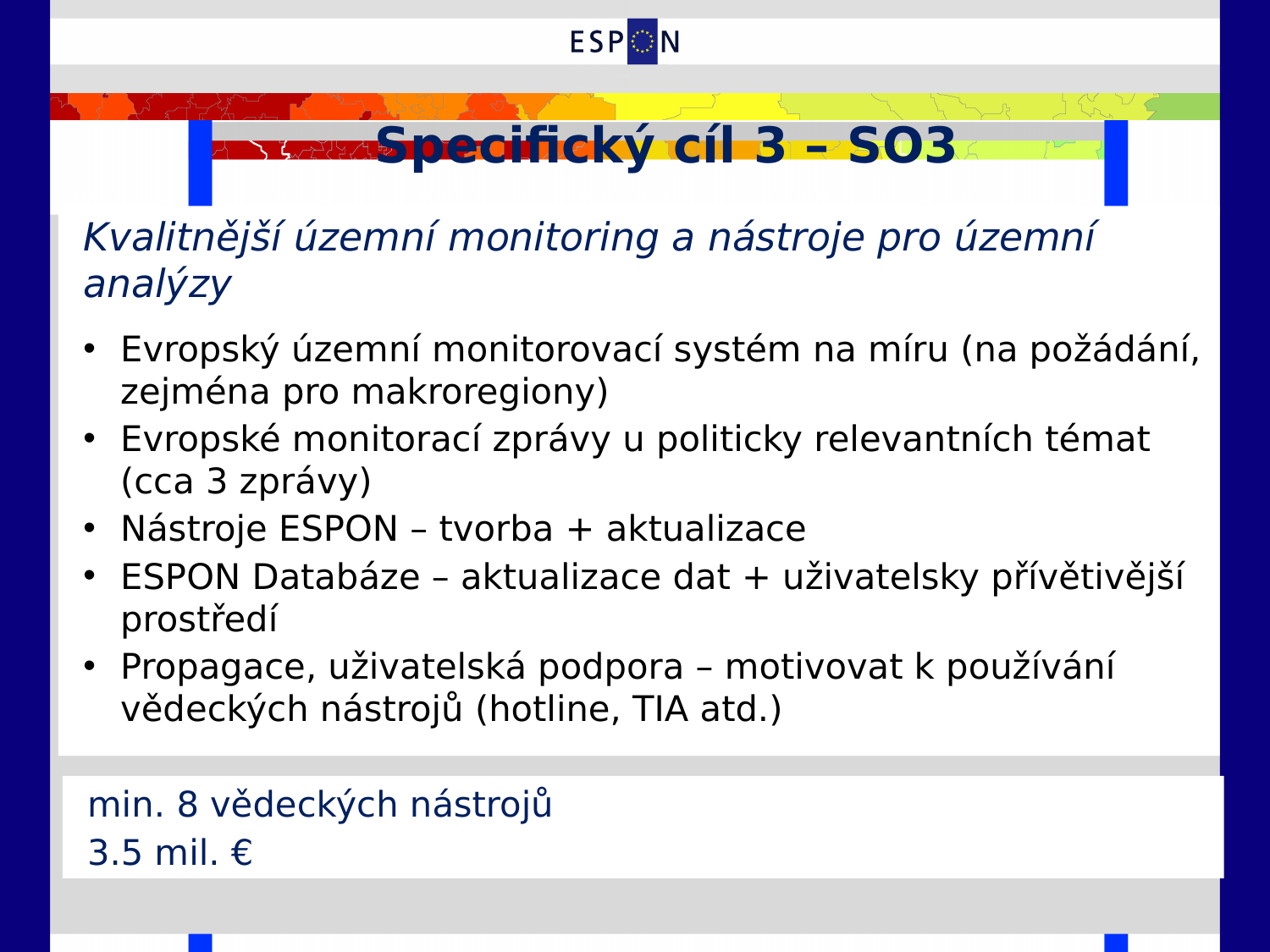

Specifický cíl 3 – SO3
Kvalitnější územní monitoring a nástroje pro územní analýzy
Evropský územní monitorovací systém na míru (na požádání, zejména pro makroregiony)
Evropské monitorací zprávy u politicky relevantních témat (cca 3 zprávy)
Nástroje ESPON – tvorba + aktualizace
ESPON Databáze – aktualizace dat + uživatelsky přívětivější prostředí
Propagace, uživatelská podpora – motivovat k používání vědeckých nástrojů (hotline, TIA atd.)

min. 8 vědeckých nástrojů
3.5 mil. €